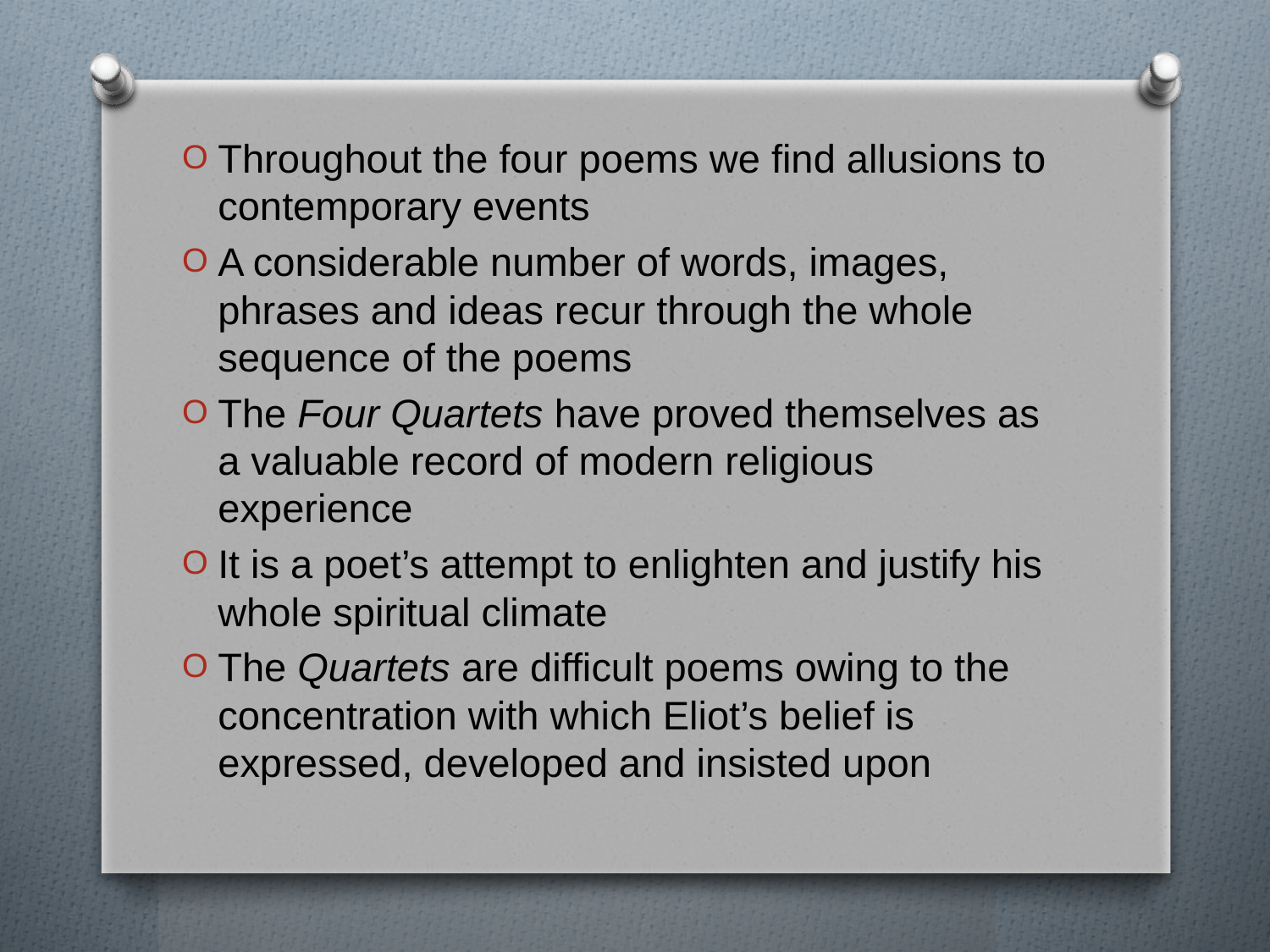

Throughout the four poems we find allusions to contemporary events
A considerable number of words, images, phrases and ideas recur through the whole sequence of the poems
The Four Quartets have proved themselves as a valuable record of modern religious experience
It is a poet’s attempt to enlighten and justify his whole spiritual climate
The Quartets are difficult poems owing to the concentration with which Eliot’s belief is expressed, developed and insisted upon